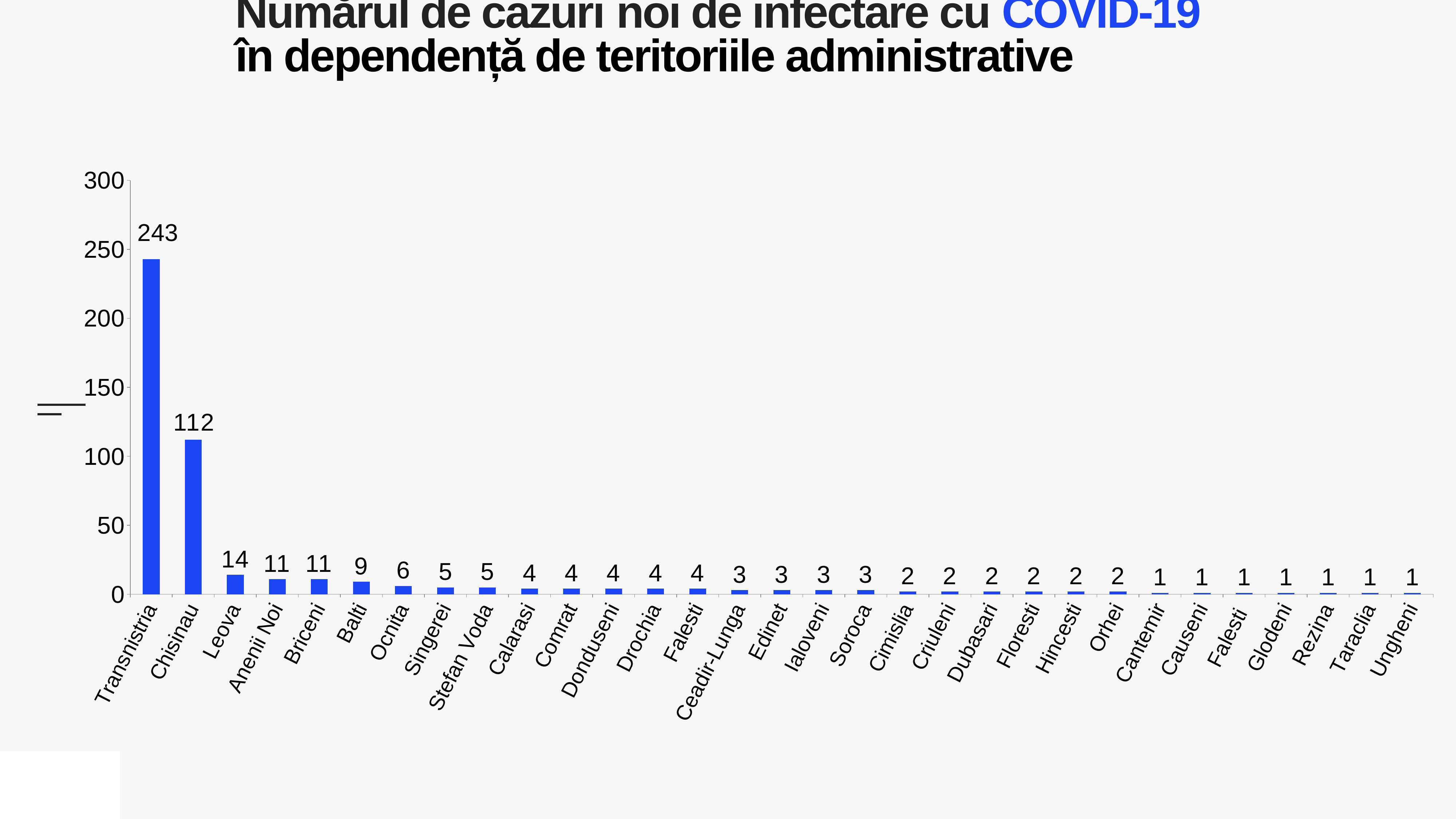

Numărul de cazuri noi de infectare cu COVID-19
în dependență de teritoriile administrative

### Chart

| Category | 662 |
|---|---|
| Transnistria | 243.0 |
| Chisinau | 112.0 |
| Leova | 14.0 |
| Anenii Noi | 11.0 |
| Briceni | 11.0 |
| Balti | 9.0 |
| Ocnita | 6.0 |
| Singerei | 5.0 |
| Stefan Voda | 5.0 |
| Calarasi | 4.0 |
| Comrat | 4.0 |
| Donduseni | 4.0 |
| Drochia | 4.0 |
| Falesti | 4.0 |
| Ceadir-Lunga | 3.0 |
| Edinet | 3.0 |
| Ialoveni | 3.0 |
| Soroca | 3.0 |
| Cimislia | 2.0 |
| Criuleni | 2.0 |
| Dubasari | 2.0 |
| Floresti | 2.0 |
| Hincesti | 2.0 |
| Orhei | 2.0 |
| Cantemir | 1.0 |
| Causeni | 1.0 |
| Falesti  | 1.0 |
| Glodeni | 1.0 |
| Rezina | 1.0 |
| Taraclia | 1.0 |
| Ungheni | 1.0 |